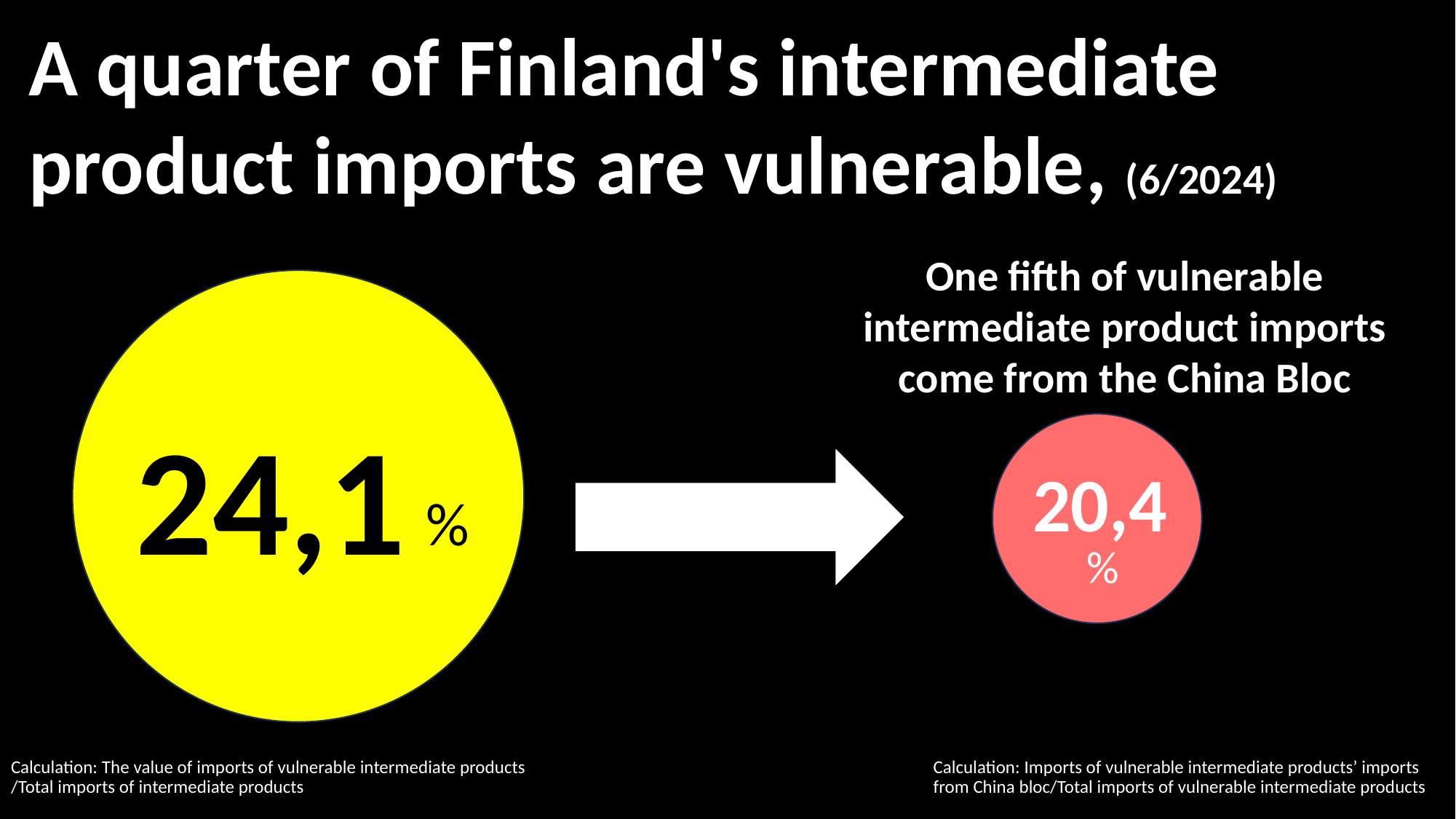

A quarter of Finland's intermediate product imports are vulnerable, (6/2024)
One fifth of vulnerable intermediate product imports come from the China Bloc

24,1

20,4
%
%
Calculation: Imports of vulnerable intermediate products’ imports from China bloc/Total imports of vulnerable intermediate products

Calculation: The value of imports of vulnerable intermediate products /Total imports of intermediate products